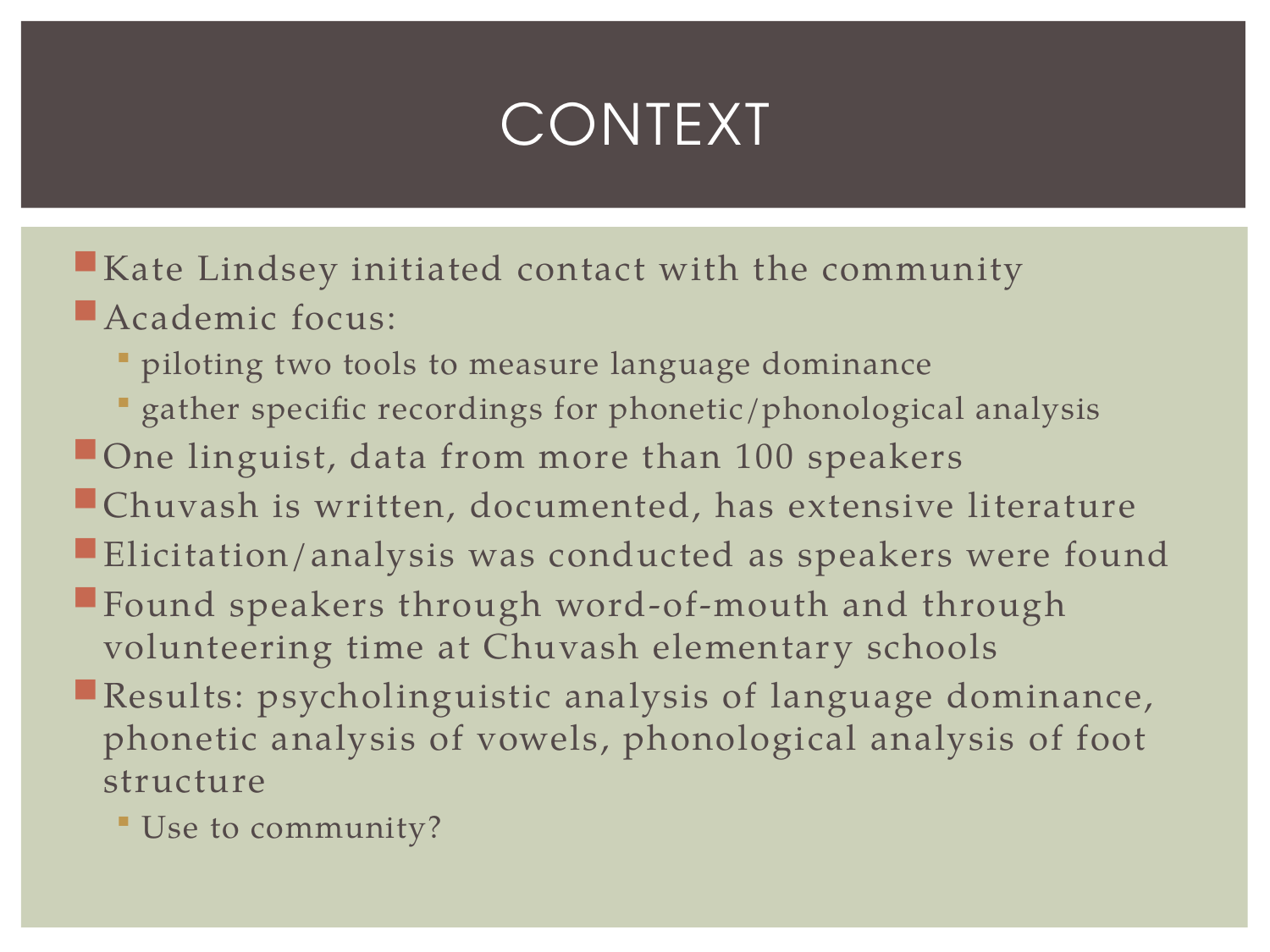

# Context
Kate Lindsey initiated contact with the community
Academic focus:
piloting two tools to measure language dominance
gather specific recordings for phonetic/phonological analysis
One linguist, data from more than 100 speakers
Chuvash is written, documented, has extensive literature
Elicitation/analysis was conducted as speakers were found
Found speakers through word-of-mouth and through volunteering time at Chuvash elementary schools
Results: psycholinguistic analysis of language dominance, phonetic analysis of vowels, phonological analysis of foot structure
Use to community?